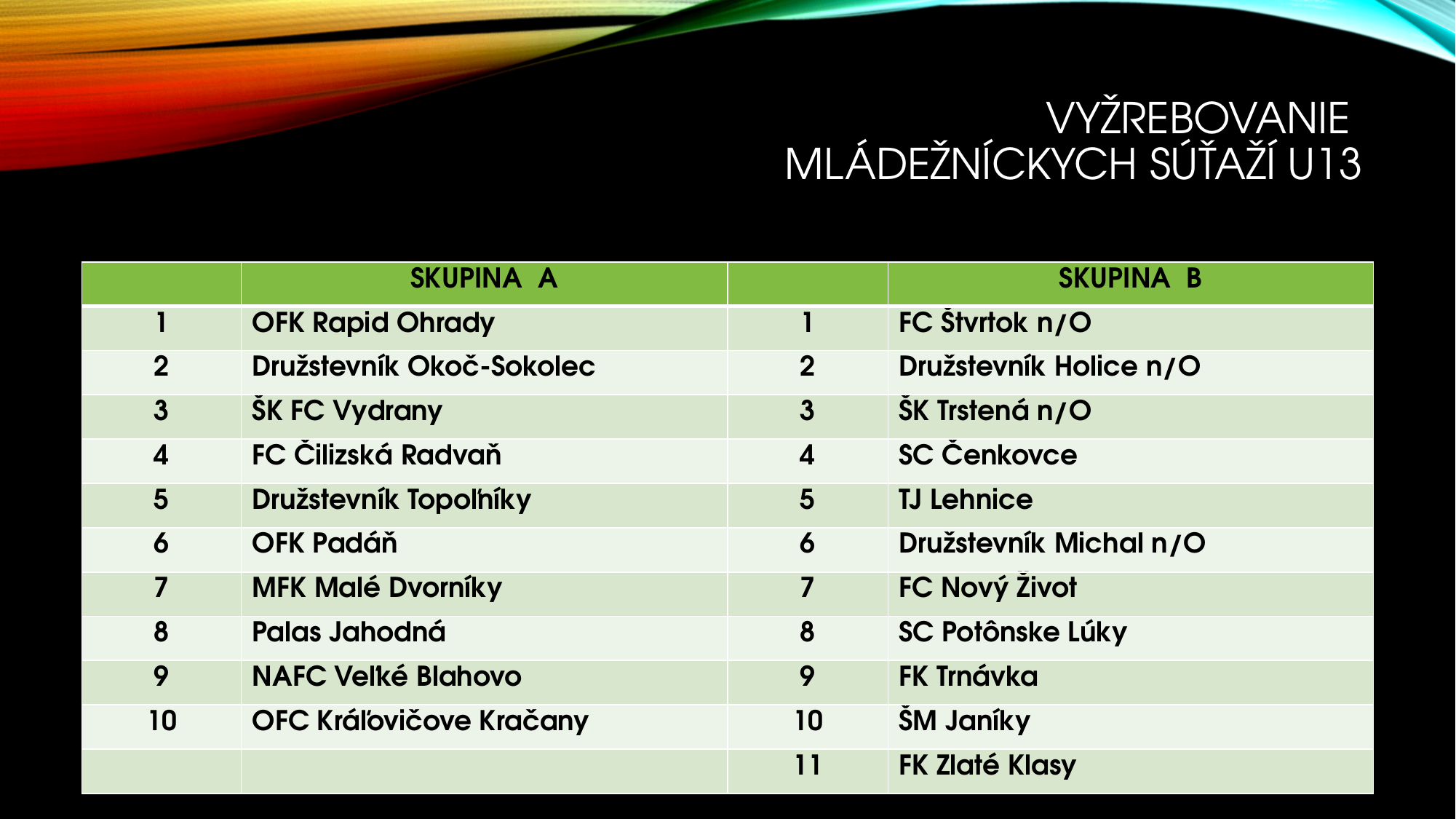

# Vyžrebovanie mládežníckych súťaží U13
|  | SKUPINA A |  | SKUPINA B |
| --- | --- | --- | --- |
| 1 | OFK Rapid Ohrady | 1 | FC Štvrtok n/O |
| 2 | Družstevník Okoč-Sokolec | 2 | Družstevník Holice n/O |
| 3 | ŠK FC Vydrany | 3 | ŠK Trstená n/O |
| 4 | FC Čilizská Radvaň | 4 | SC Čenkovce |
| 5 | Družstevník Topoľníky | 5 | TJ Lehnice |
| 6 | OFK Padáň | 6 | Družstevník Michal n/O |
| 7 | MFK Malé Dvorníky | 7 | FC Nový Život |
| 8 | Palas Jahodná | 8 | SC Potônske Lúky |
| 9 | NAFC Veľké Blahovo | 9 | FK Trnávka |
| 10 | OFC Kráľovičove Kračany | 10 | ŠM Janíky |
|  |  | 11 | FK Zlaté Klasy |